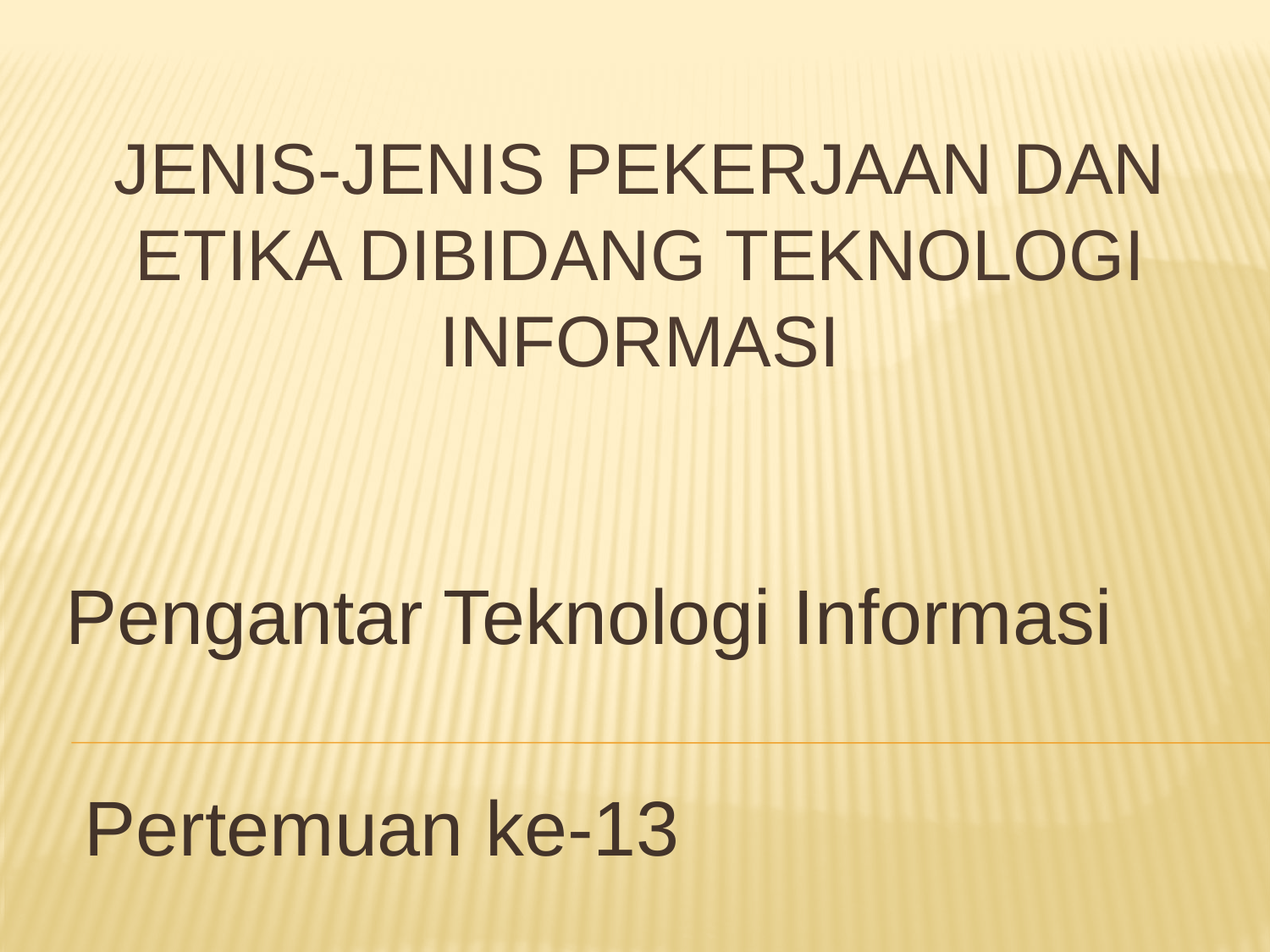

# Jenis-jenis pekerjaan dan etika dibidang teknologi informasi
Pengantar Teknologi Informasi
Pertemuan ke-13